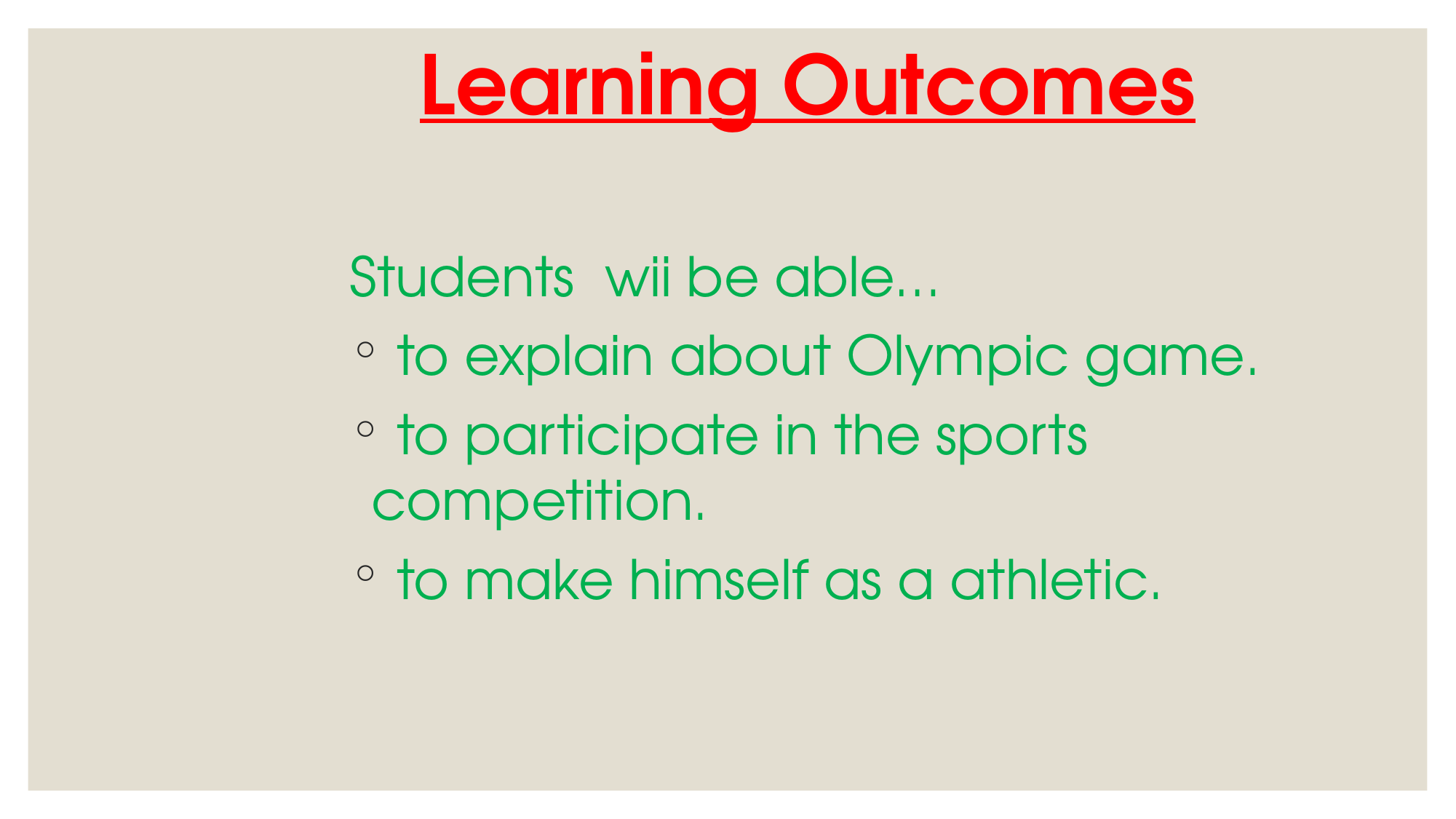

# Learning Outcomes
Students  wii be able…
 to explain about Olympic game.
 to participate in the sports competition.
 to make himself as a athletic.